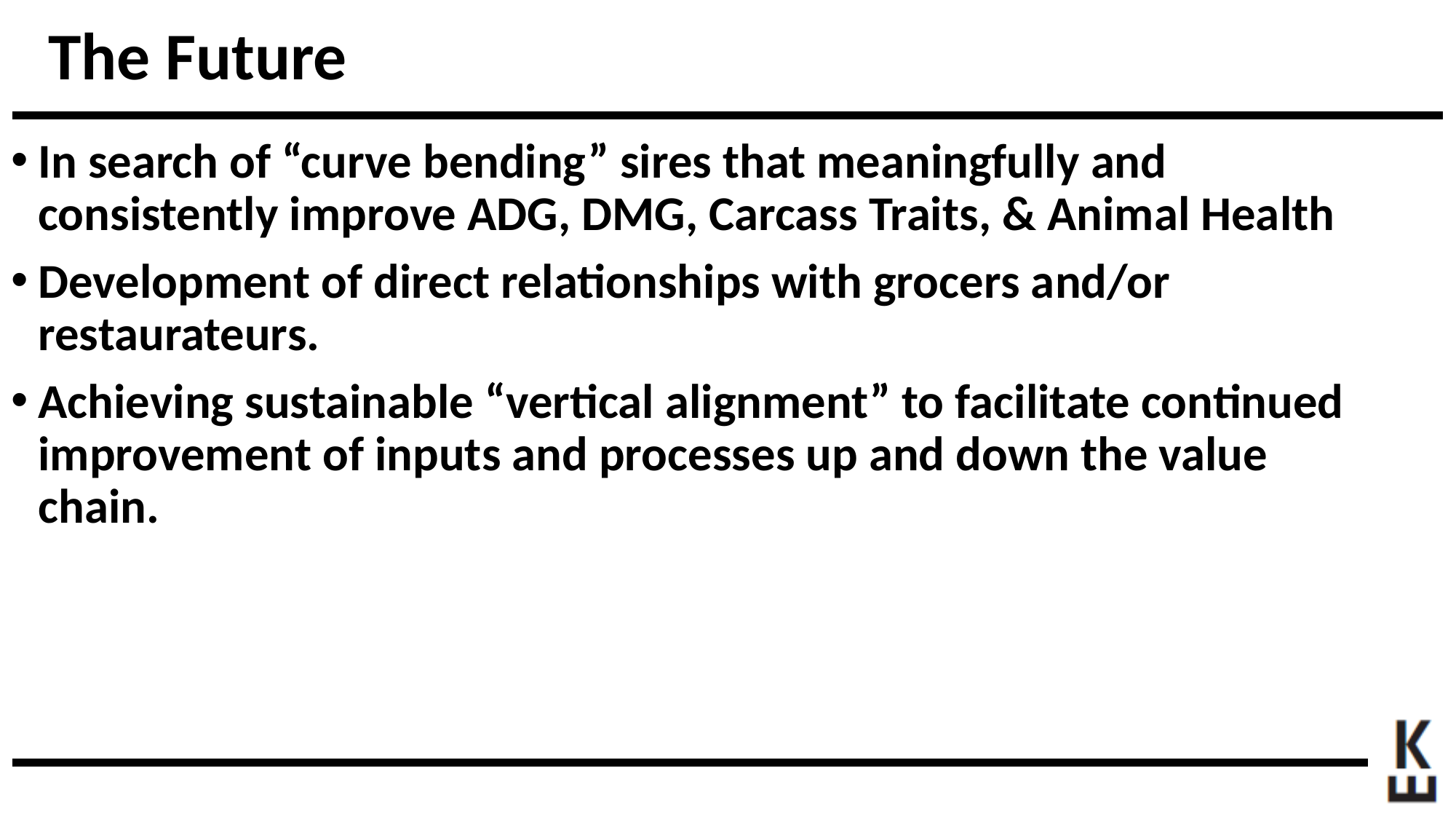

# The Future
In search of “curve bending” sires that meaningfully and consistently improve ADG, DMG, Carcass Traits, & Animal Health
Development of direct relationships with grocers and/or restaurateurs.
Achieving sustainable “vertical alignment” to facilitate continued improvement of inputs and processes up and down the value chain.